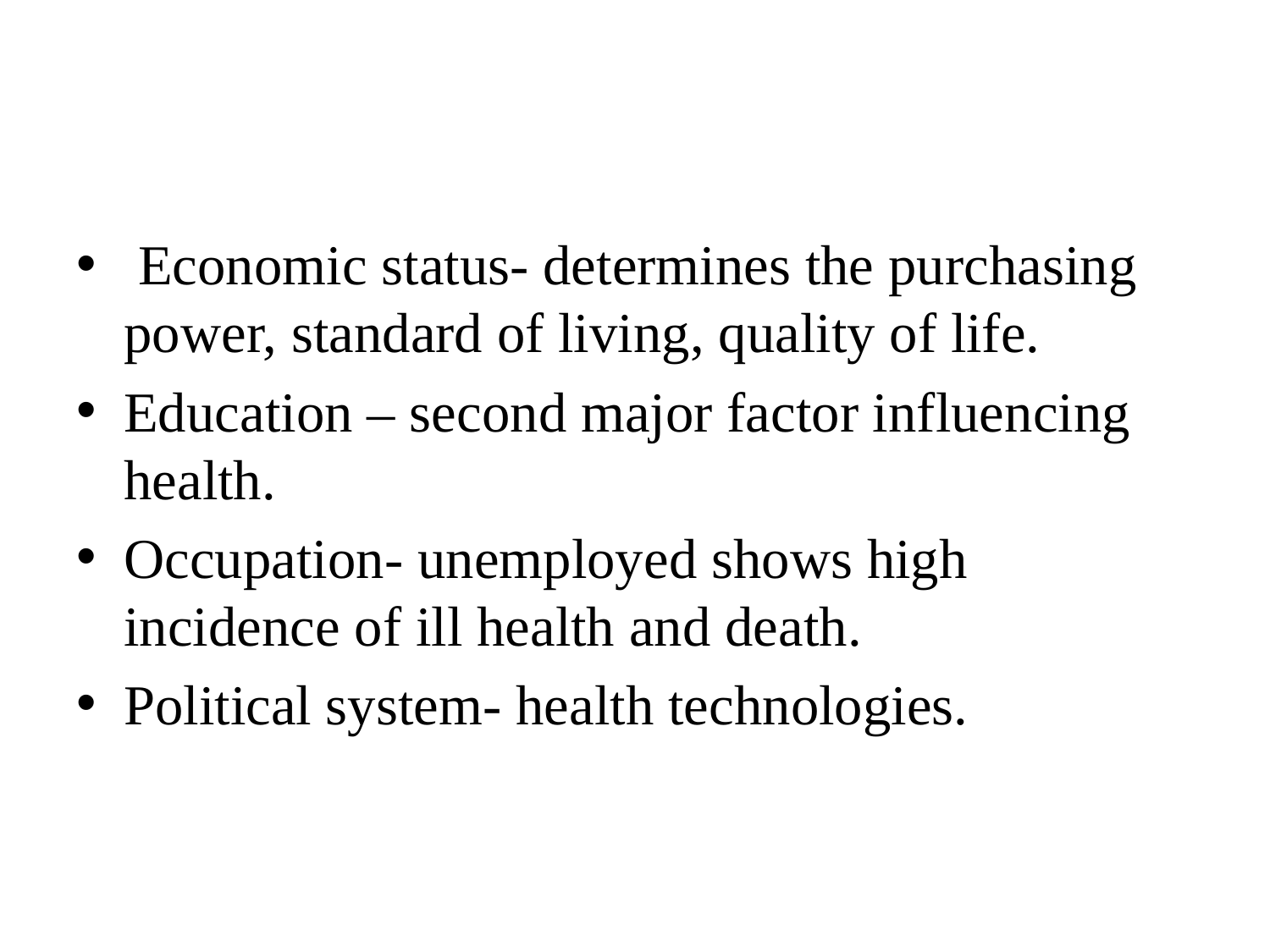

#
 Economic status- determines the purchasing power, standard of living, quality of life.
Education – second major factor influencing health.
Occupation- unemployed shows high incidence of ill health and death.
Political system- health technologies.